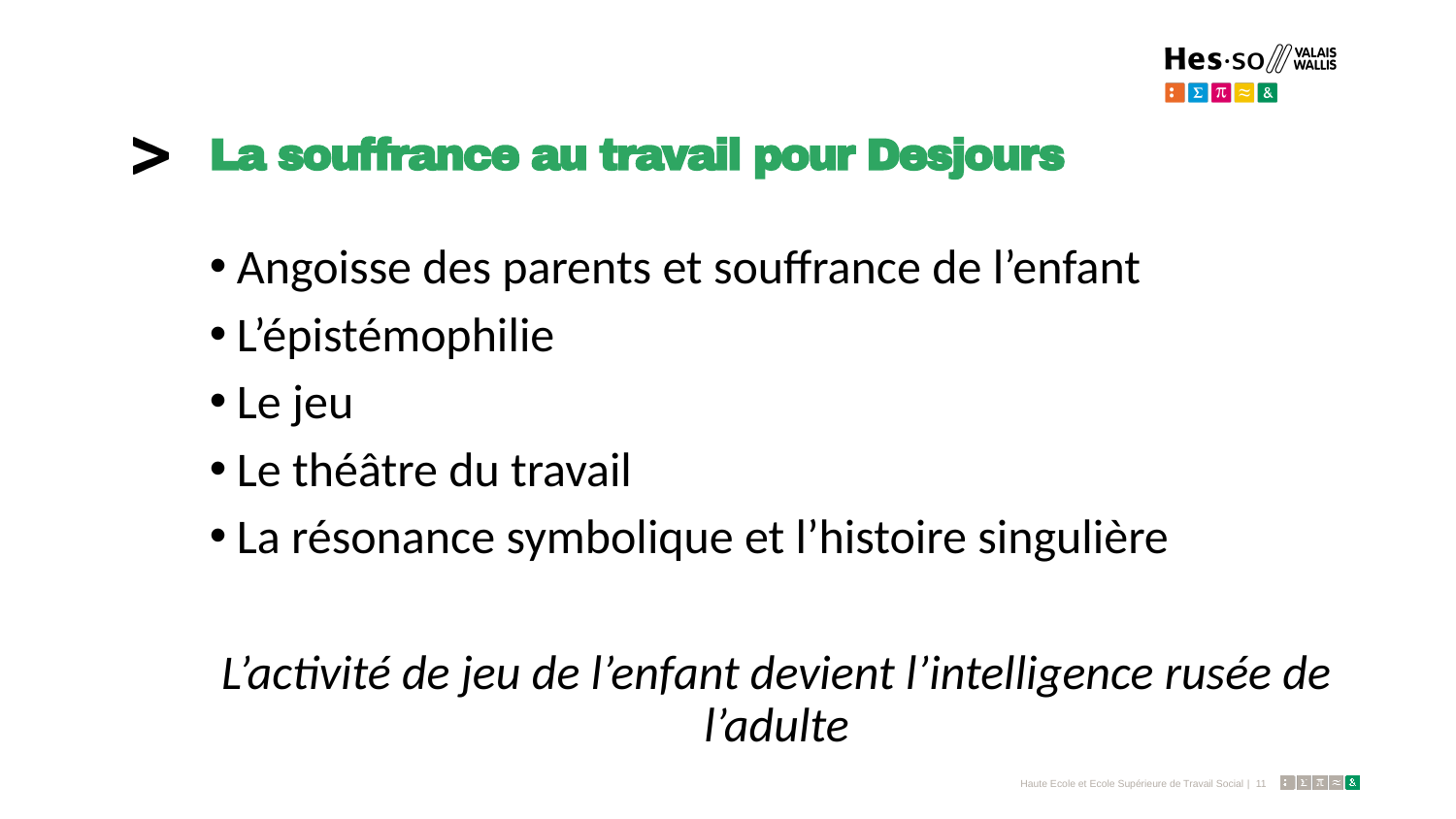

# La souffrance au travail pour Desjours
Angoisse des parents et souffrance de l’enfant
L’épistémophilie
Le jeu
Le théâtre du travail
La résonance symbolique et l’histoire singulière

L’activité de jeu de l’enfant devient l’intelligence rusée de l’adulte